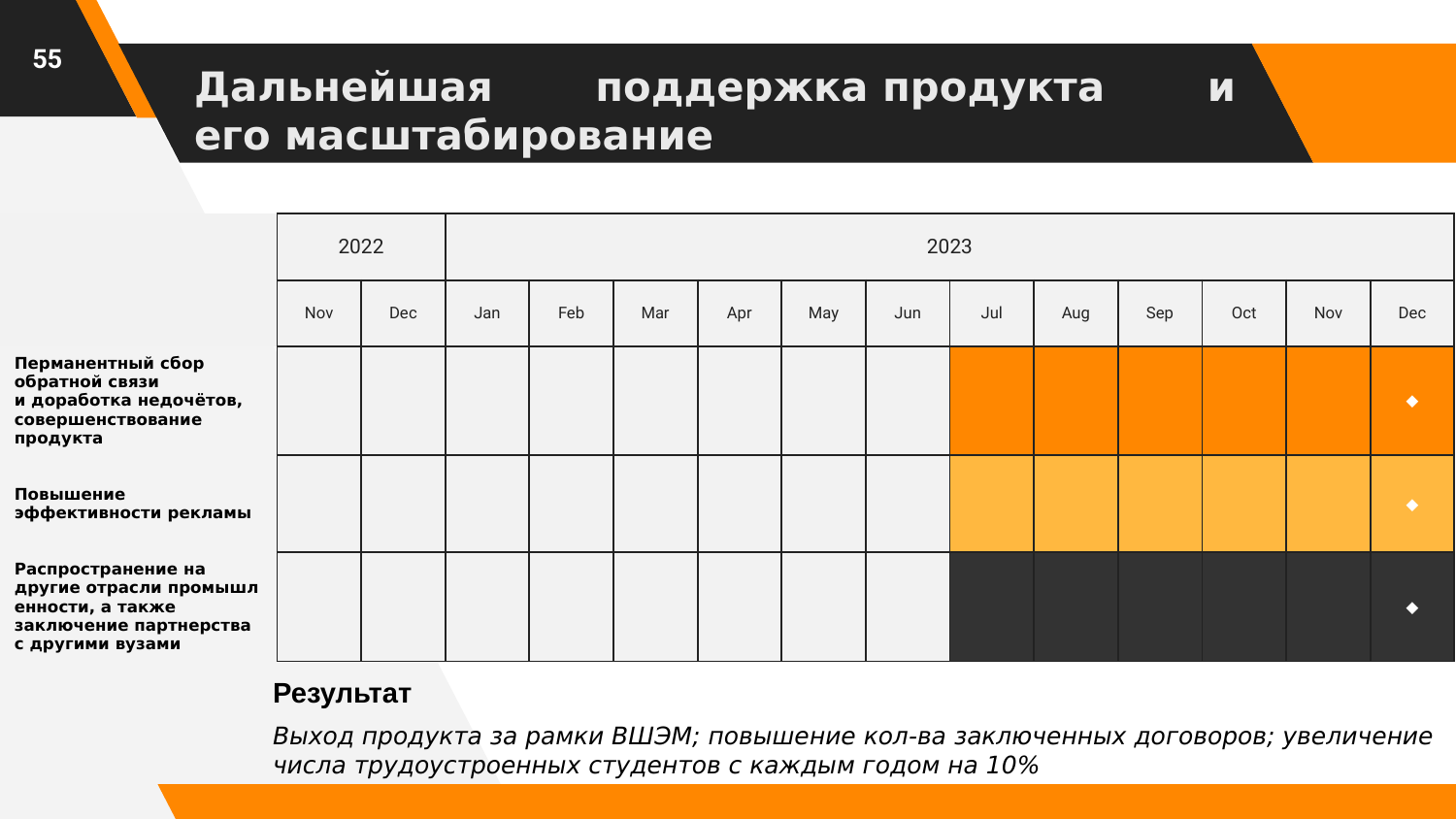

55
# Дальнейшая поддержка продукта и его масштабирование
|  | 2022 |  | 2023 |  |  |  |  |  |  |  |  |  |  |  |
| --- | --- | --- | --- | --- | --- | --- | --- | --- | --- | --- | --- | --- | --- | --- |
|  | Nov | Dec | Jan | Feb | Mar | Apr | May | Jun | Jul | Aug | Sep | Oct | Nov | Dec |
| Перманентный сбор обратной связи и доработка недочётов, совершенствование  продукта |  |  |  |  |  |  |  |  |  |  |  |  |  | ◆ |
| Повышение эффективности рекламы |  |  |  |  |  |  |  |  |  |  |  |  |  | ◆ |
| Распространение на другие отрасли промышленности, а также заключение партнерства с другими вузами |  |  |  |  |  |  |  |  |  |  |  |  |  | ◆ |
Результат
Выход продукта за рамки ВШЭМ; повышение кол-ва заключенных договоров; увеличение числа трудоустроенных студентов с каждым годом на 10%